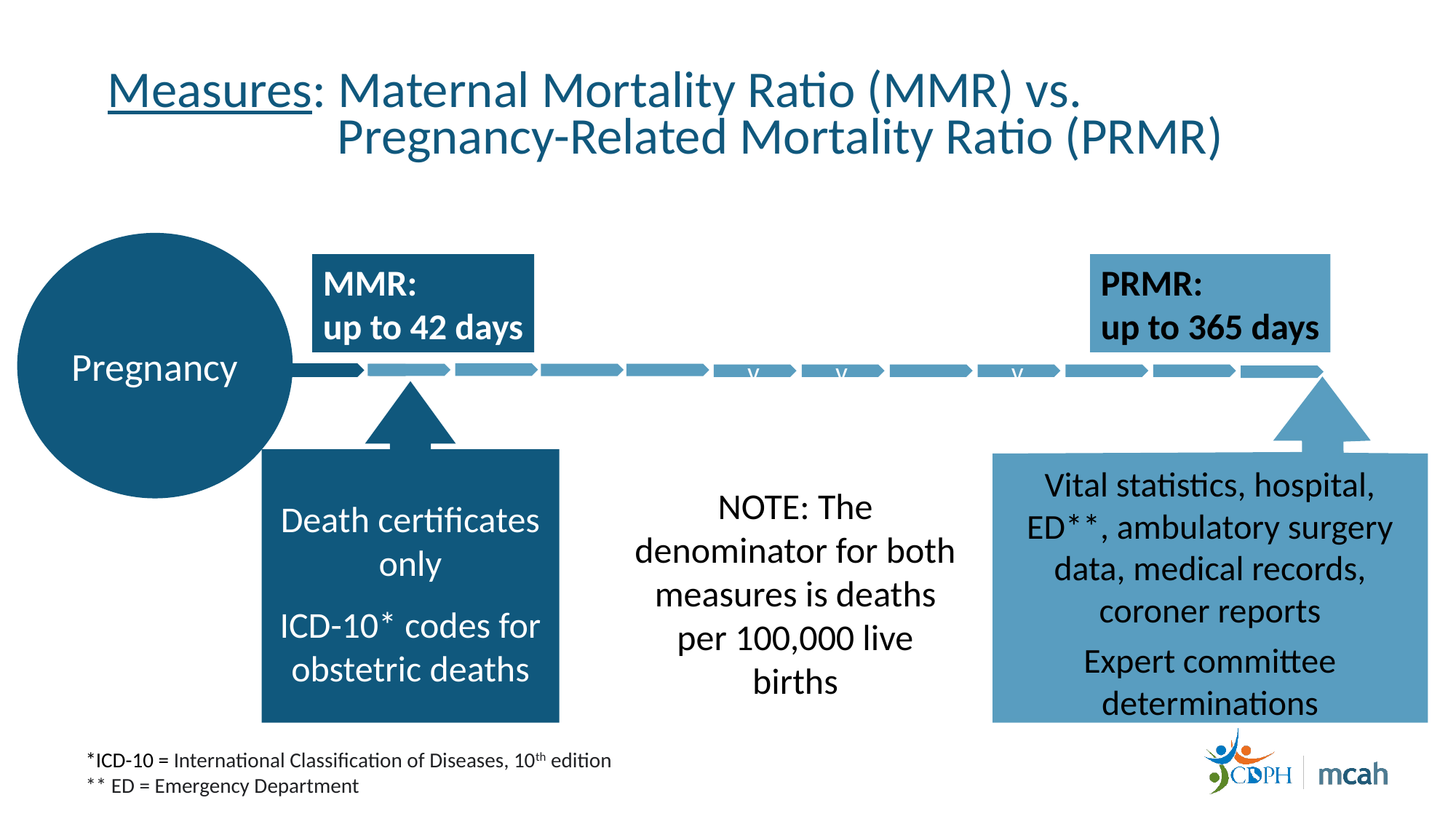

Measures: Maternal Mortality Ratio (MMR) vs.
		 Pregnancy-Related Mortality Ratio (PRMR)
Pregnancy
MMR:
up to 42 days
PRMR:
up to 365 days

v
v

v

Death certificates only

ICD-10* codes for obstetric deaths
Vital statistics, hospital, ED**, ambulatory surgery data, medical records, coroner reports
Expert committee determinations
NOTE: The denominator for both measures is deaths per 100,000 live births
*ICD-10 = International Classification of Diseases, 10th edition
** ED = Emergency Department